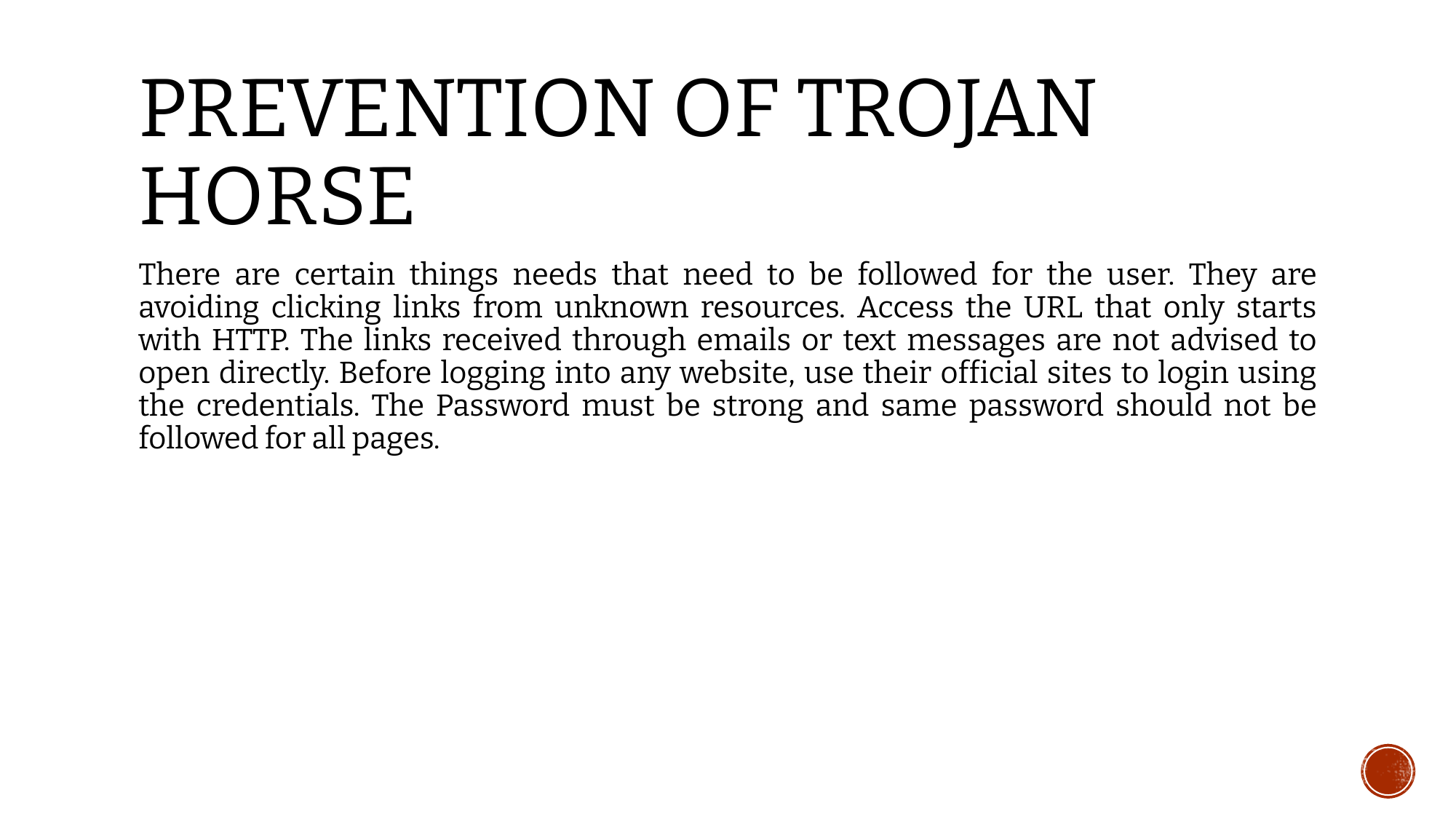

# Prevention of Trojan horse
There are certain things needs that need to be followed for the user. They are avoiding clicking links from unknown resources. Access the URL that only starts with HTTP. The links received through emails or text messages are not advised to open directly. Before logging into any website, use their official sites to login using the credentials. The Password must be strong and same password should not be followed for all pages.